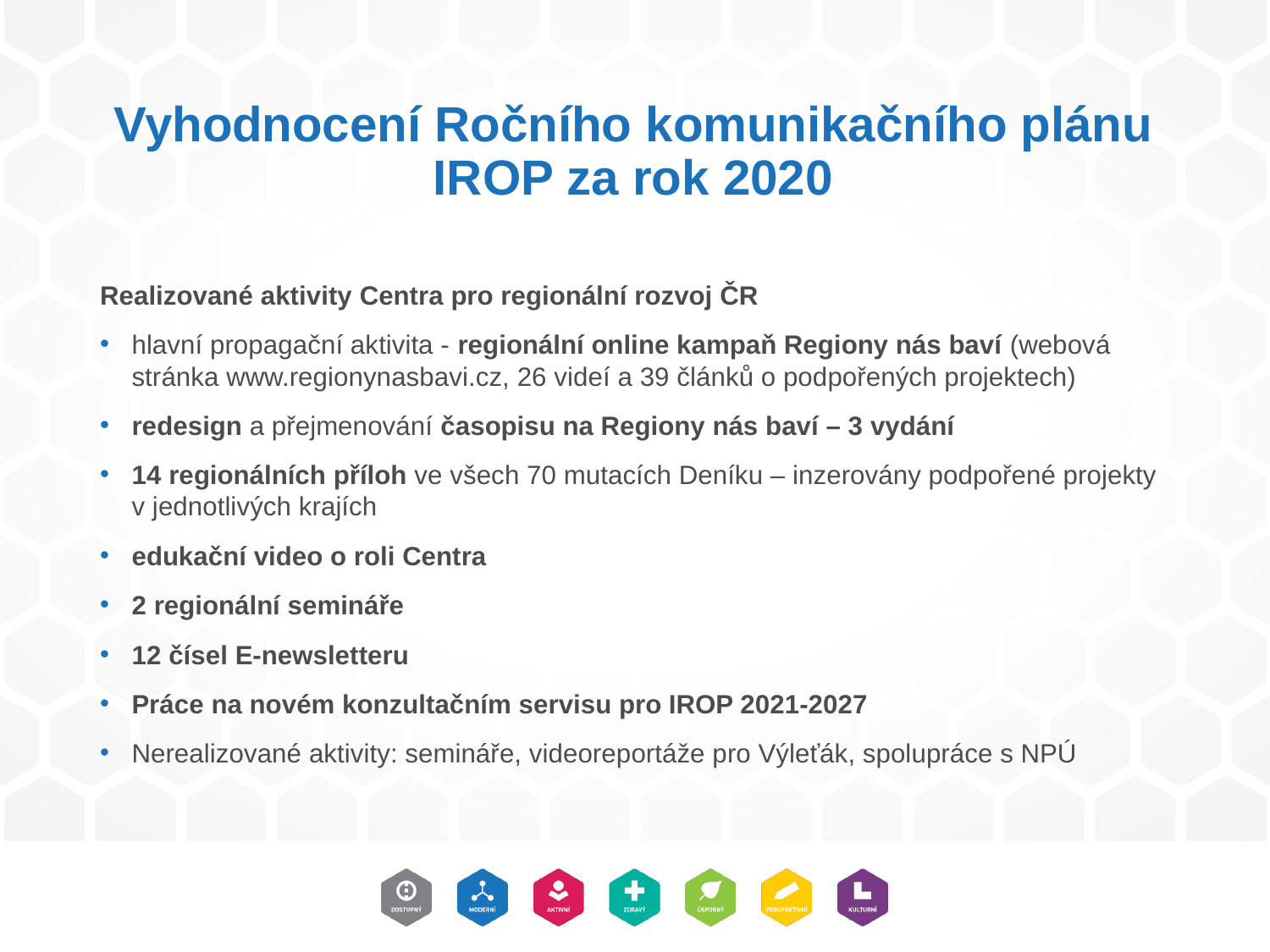

# Vyhodnocení Ročního komunikačního plánu IROP za rok 2020
Realizované aktivity Centra pro regionální rozvoj ČR
hlavní propagační aktivita - regionální online kampaň Regiony nás baví (webová stránka www.regionynasbavi.cz, 26 videí a 39 článků o podpořených projektech)
redesign a přejmenování časopisu na Regiony nás baví – 3 vydání
14 regionálních příloh ve všech 70 mutacích Deníku – inzerovány podpořené projekty v jednotlivých krajích
edukační video o roli Centra
2 regionální semináře
12 čísel E-newsletteru
Práce na novém konzultačním servisu pro IROP 2021-2027
Nerealizované aktivity: semináře, videoreportáže pro Výleťák, spolupráce s NPÚ